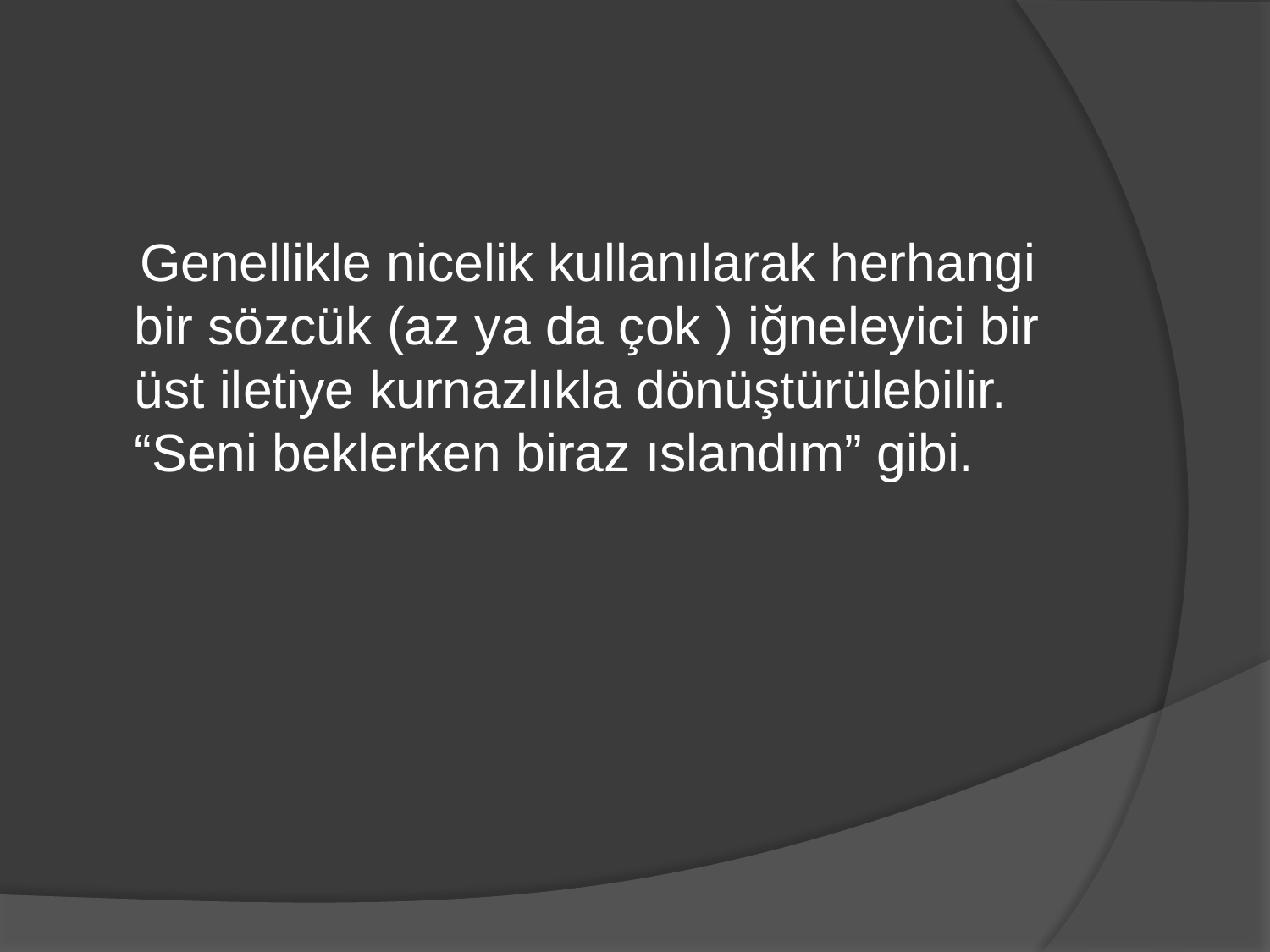

#
    Genellikle nicelik kullanılarak herhangi bir sözcük (az ya da çok ) iğneleyici bir üst iletiye kurnazlıkla dönüştürülebilir. “Seni beklerken biraz ıslandım” gibi.